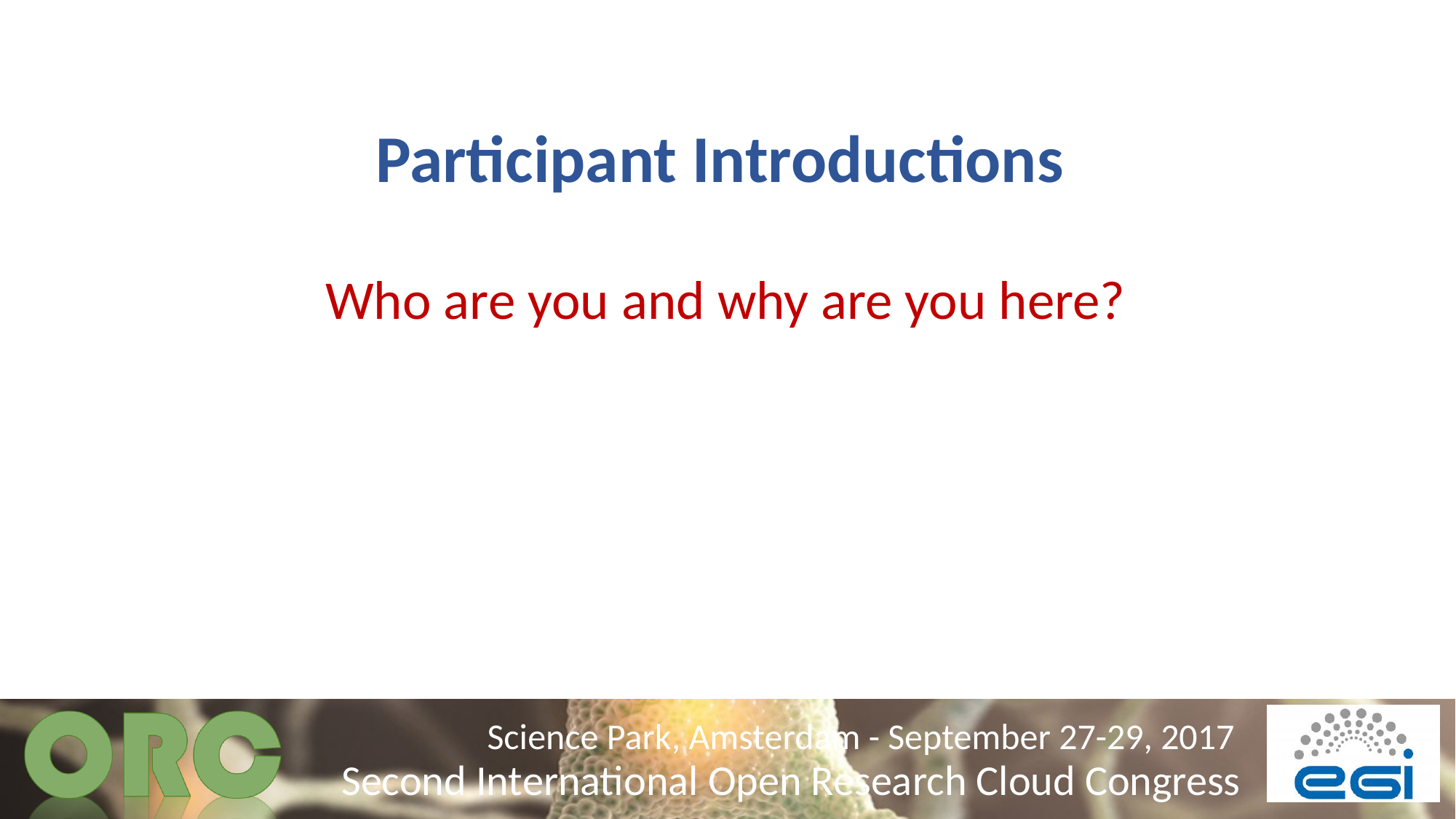

Participant Introductions
Who are you and why are you here?